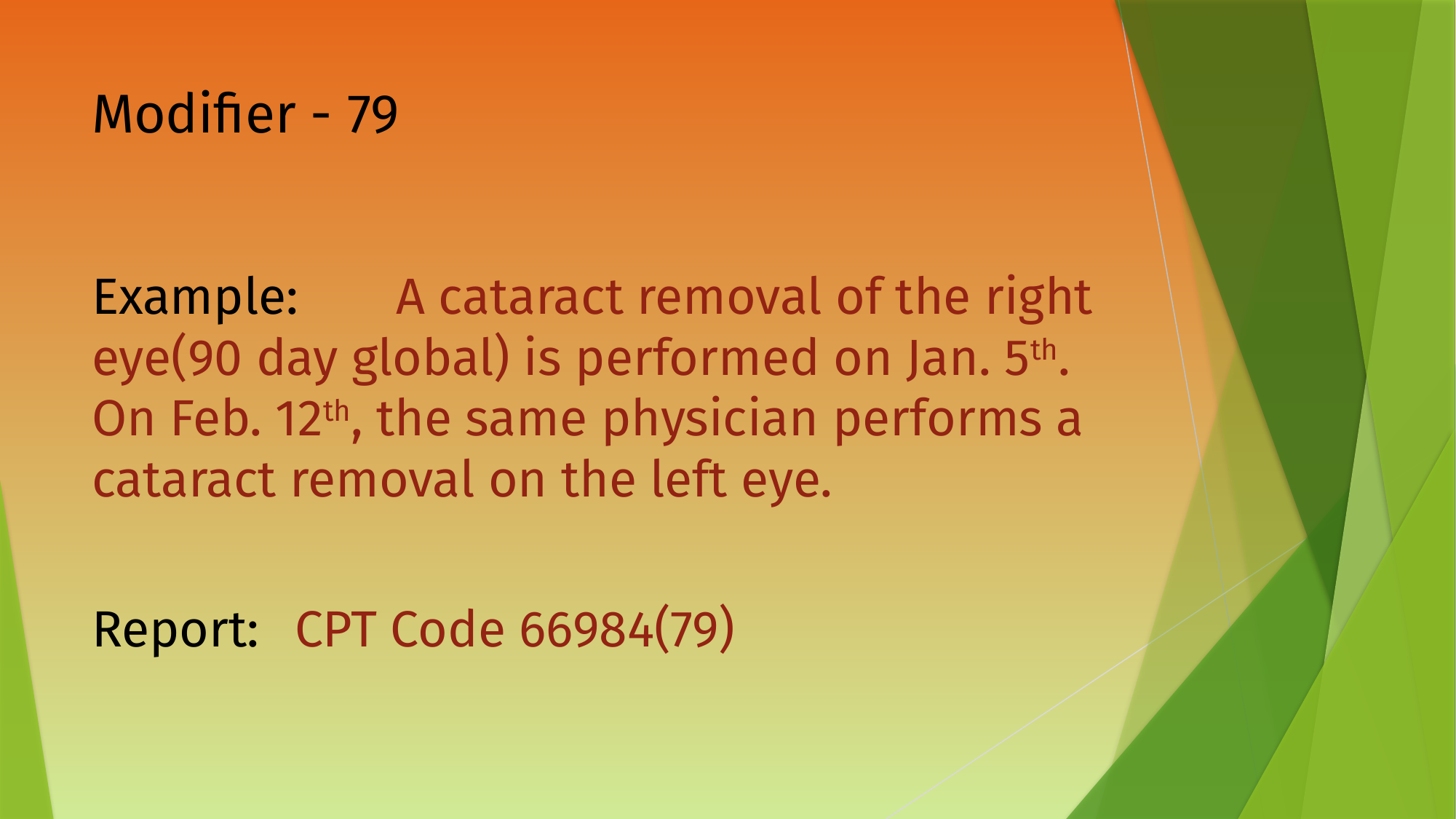

# Modifier - 79
Example:	A cataract removal of the right eye(90 day global) is performed on Jan. 5th.  On Feb. 12th, the same physician performs a cataract removal on the left eye.

Report:		CPT Code 66984(79)